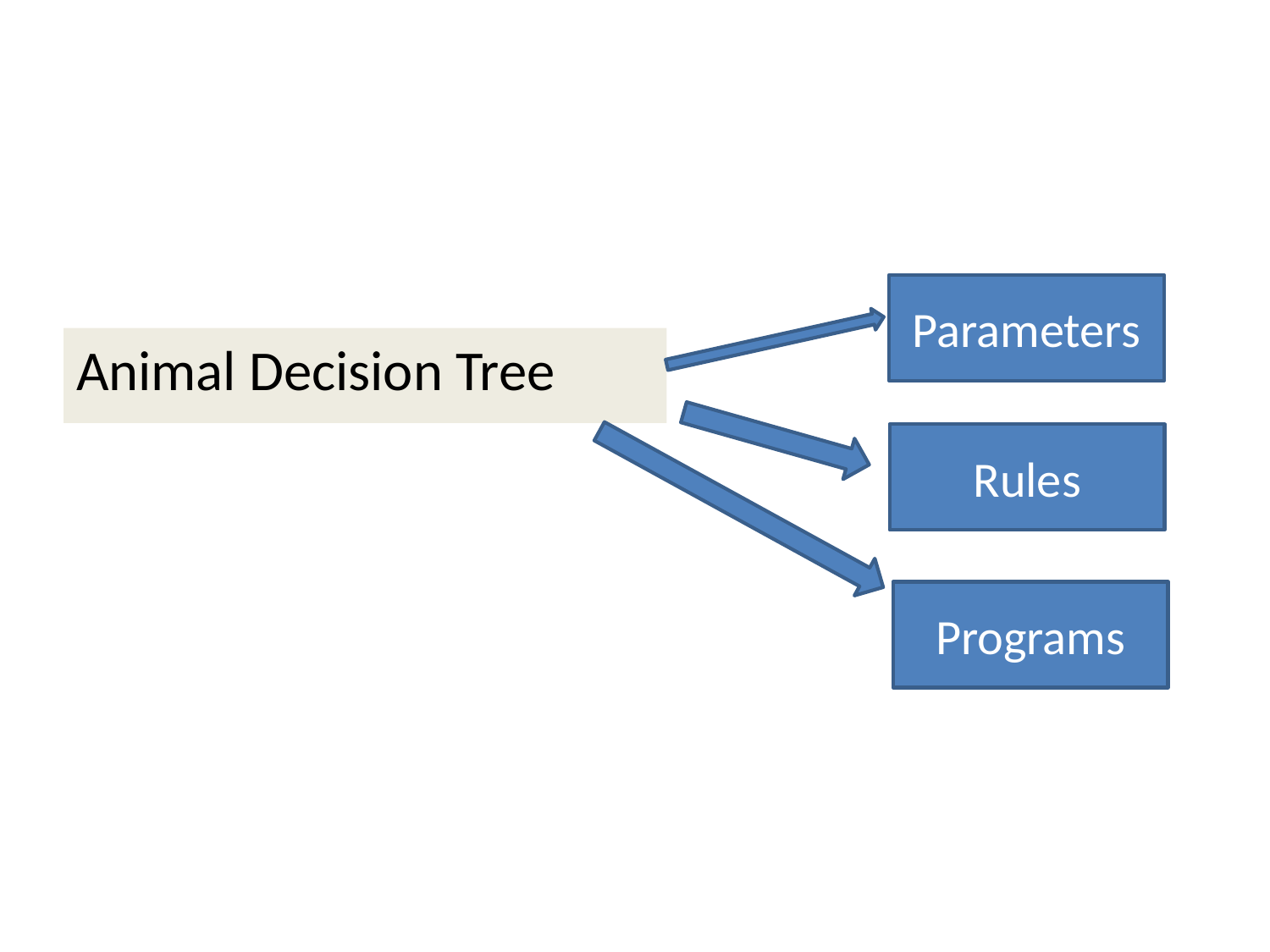

#
Parameters
Animal Decision Tree

Rules

Programs